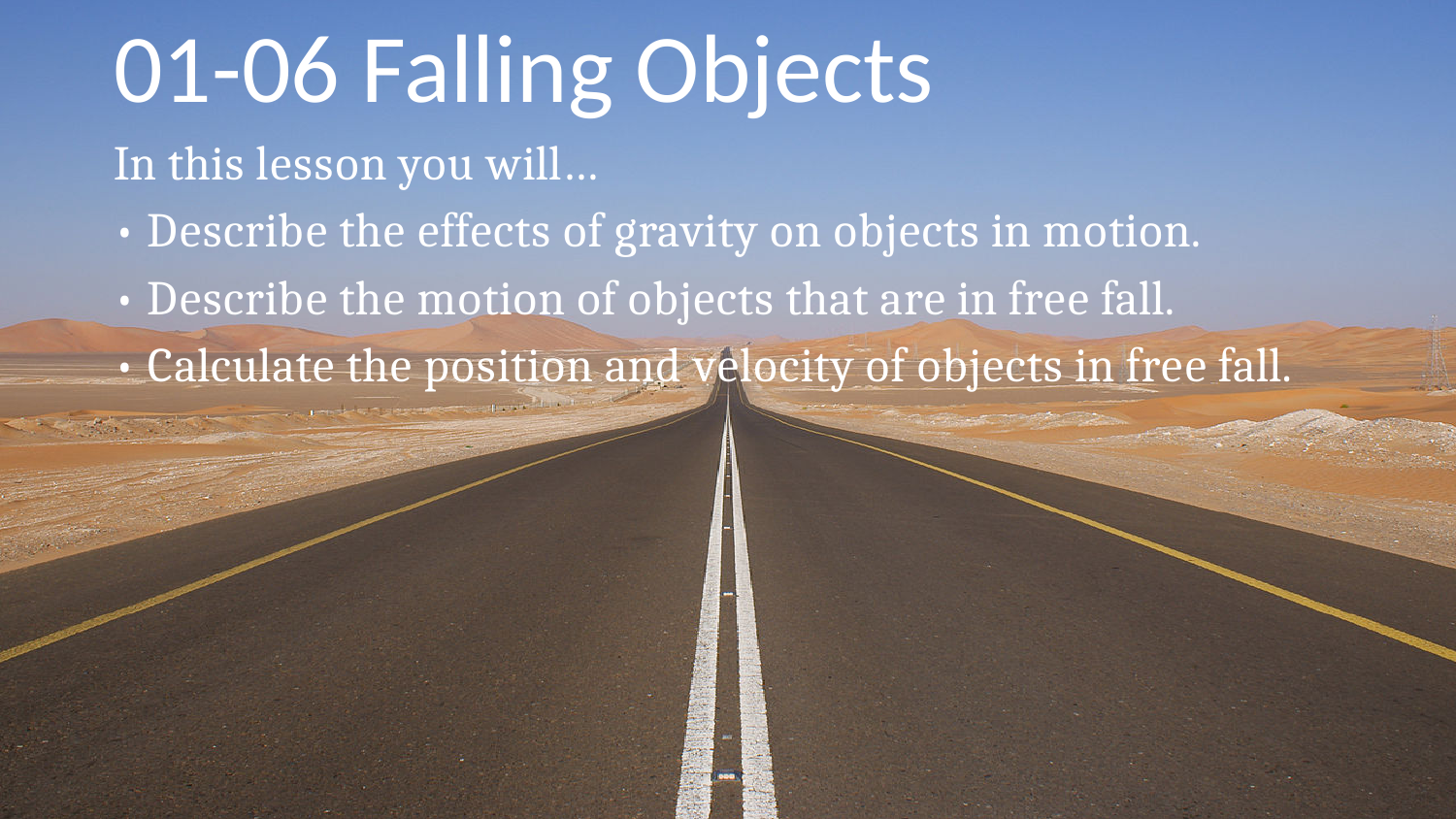

# 01-06 Falling Objects
In this lesson you will…
• Describe the effects of gravity on objects in motion.
• Describe the motion of objects that are in free fall.
• Calculate the position and velocity of objects in free fall.